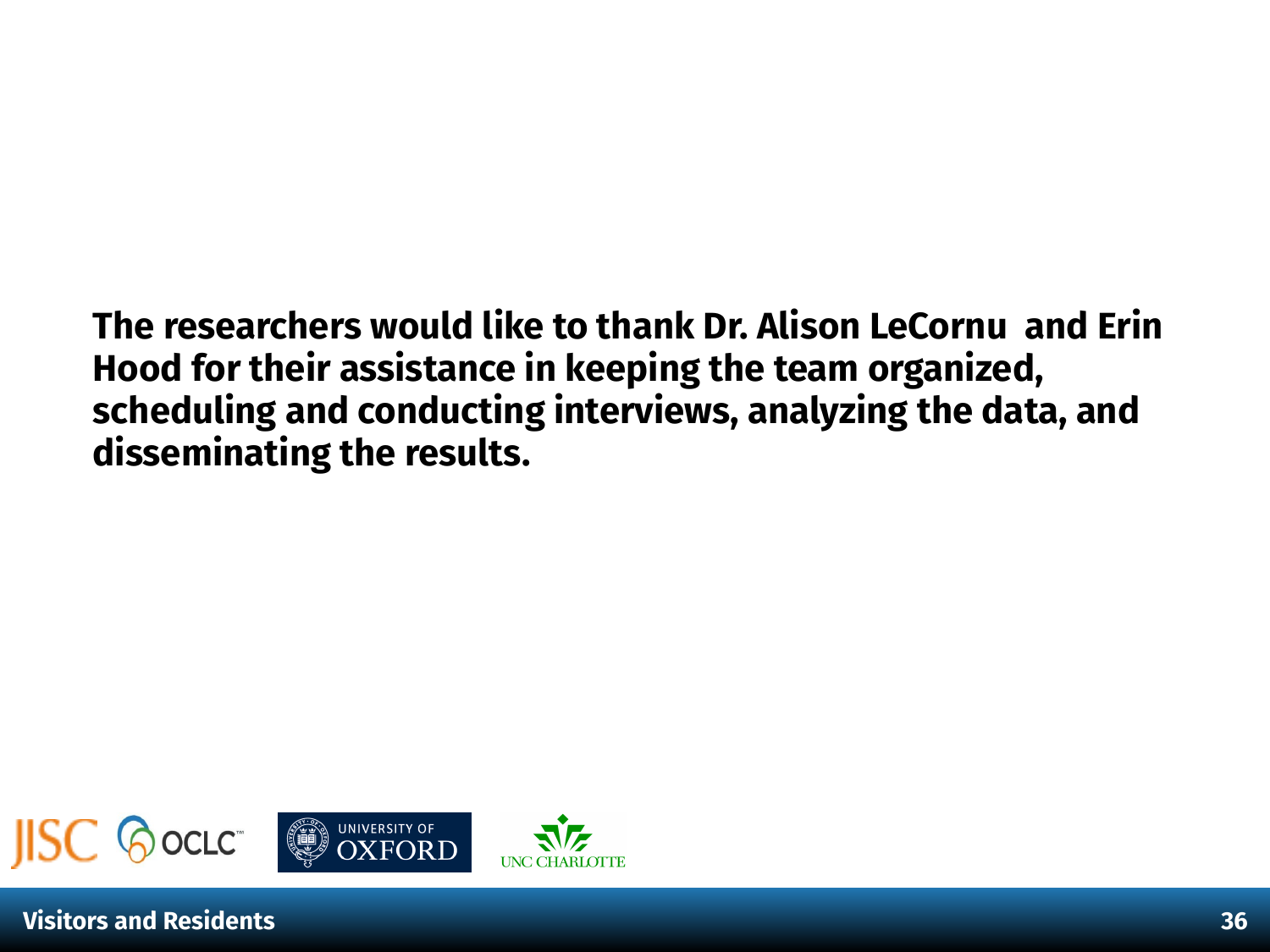

The researchers would like to thank Dr. Alison LeCornu  and Erin Hood for their assistance in keeping the team organized, scheduling and conducting interviews, analyzing the data, and disseminating the results.